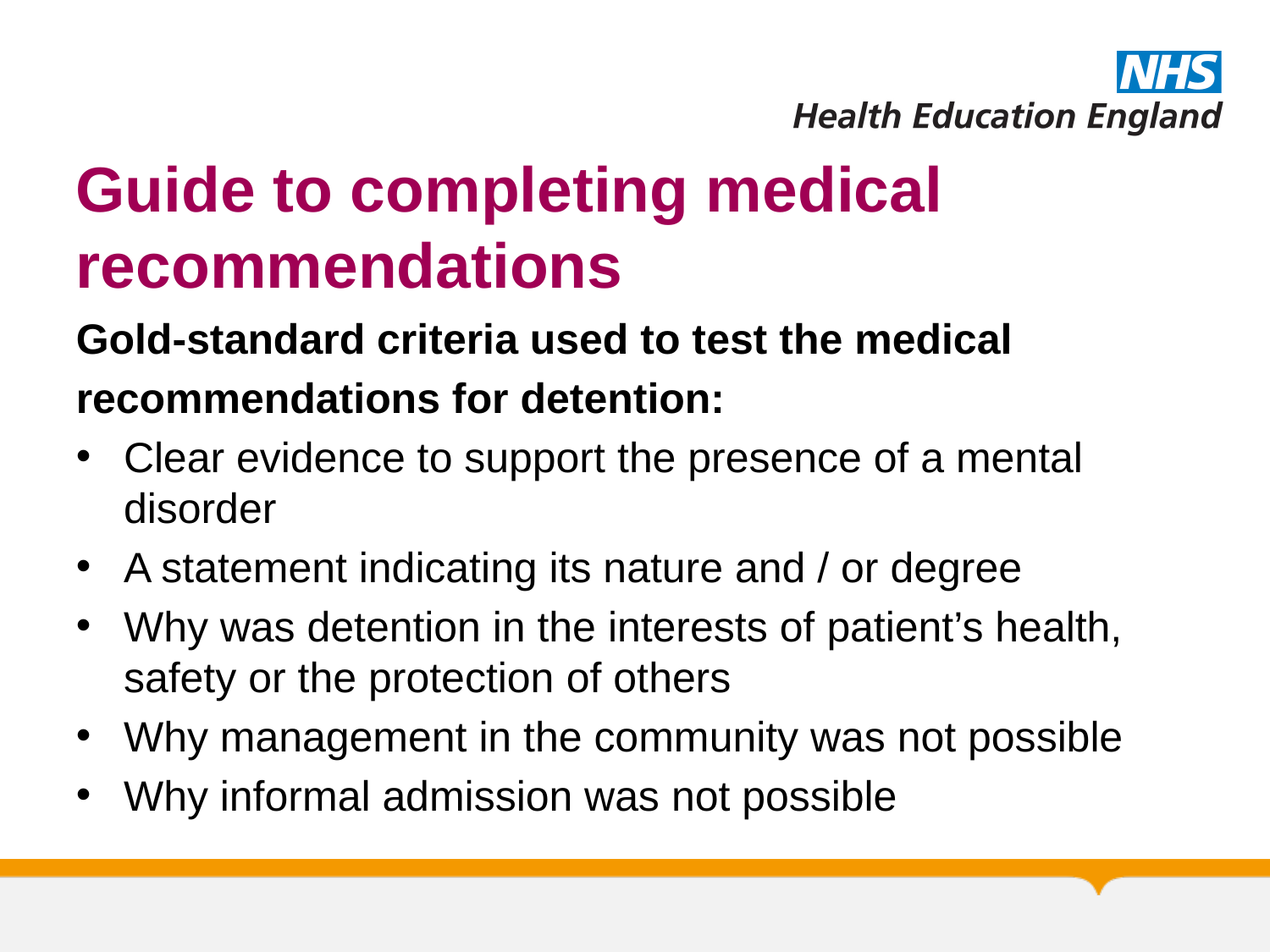

# Guide to completing medical recommendations
Gold-standard criteria used to test the medical
recommendations for detention:
Clear evidence to support the presence of a mental disorder
A statement indicating its nature and / or degree
Why was detention in the interests of patient’s health, safety or the protection of others
Why management in the community was not possible
Why informal admission was not possible